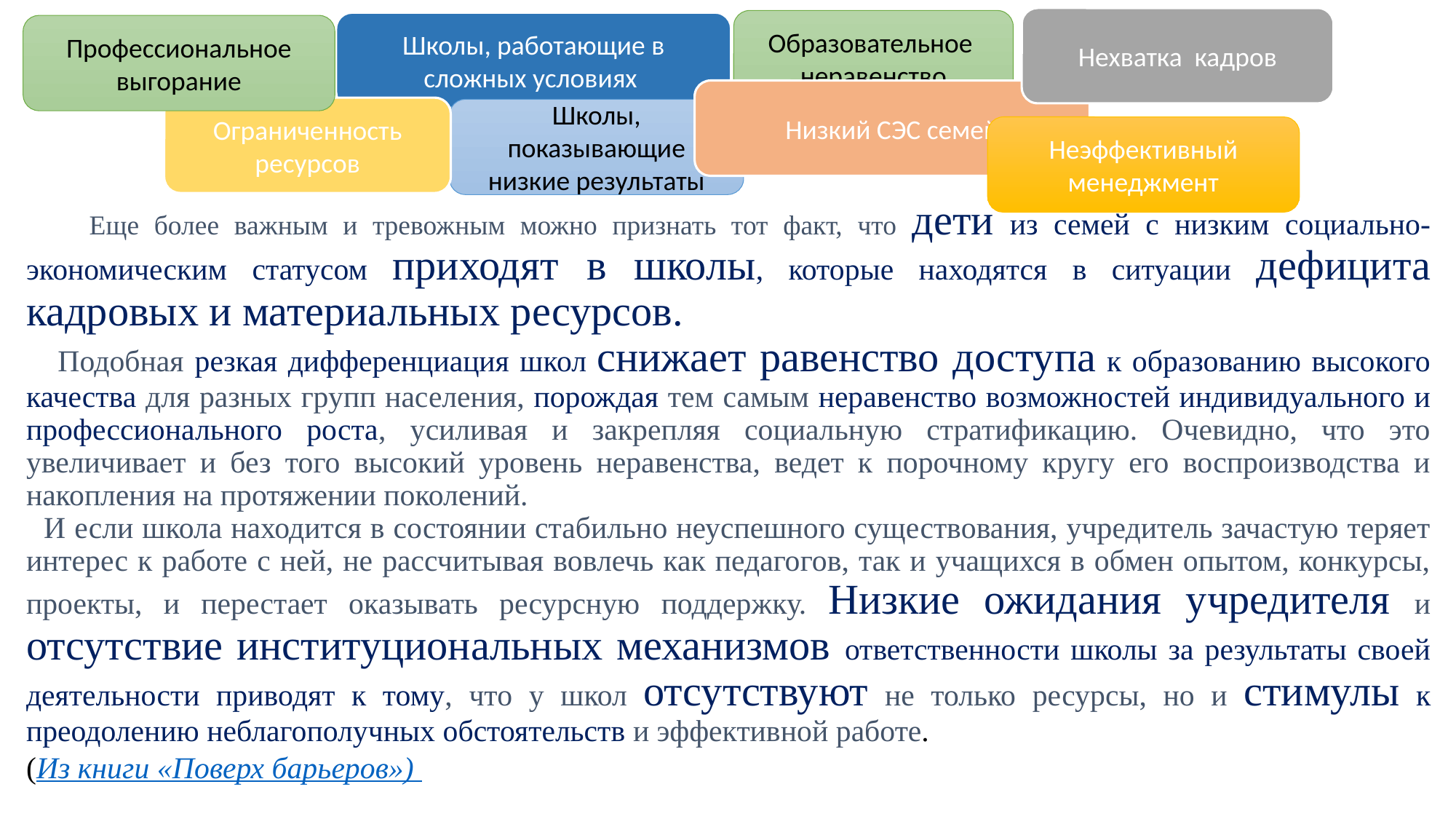

Нехватка  кадров
Образовательное  неравенство
Школы, работающие в сложных условиях
Профессиональное выгорание
Низкий СЭС семей
Ограниченность ресурсов
Школы, показывающие низкие результаты
Неэффективный менеджмент
    Еще более важным и тревожным можно признать тот факт, что дети из семей с низким социально-экономическим статусом приходят в школы, которые находятся в ситуации дефицита кадровых и материальных ресурсов.
   Подобная резкая дифференциация школ снижает равенство доступа к образованию высокого качества для разных групп населения, порождая тем самым неравенство возможностей индивидуального и профессионального роста, усиливая и закрепляя социальную стратификацию. Очевидно, что это увеличивает и без того высокий уровень неравенства, ведет к порочному кругу его воспроизводства и накопления на протяжении поколений.
  И если школа находится в состоянии стабильно неуспешного существования, учредитель зачастую теряет интерес к работе с ней, не рассчитывая вовлечь как педагогов, так и учащихся в обмен опытом, конкурсы, проекты, и перестает оказывать ресурсную поддержку. Низкие ожидания учредителя и отсутствие институциональных механизмов ответственности школы за результаты своей деятельности приводят к тому, что у школ отсутствуют не только ресурсы, но и стимулы к преодолению неблагополучных обстоятельств и эффективной работе.
(Из книги «Поверх барьеров»)